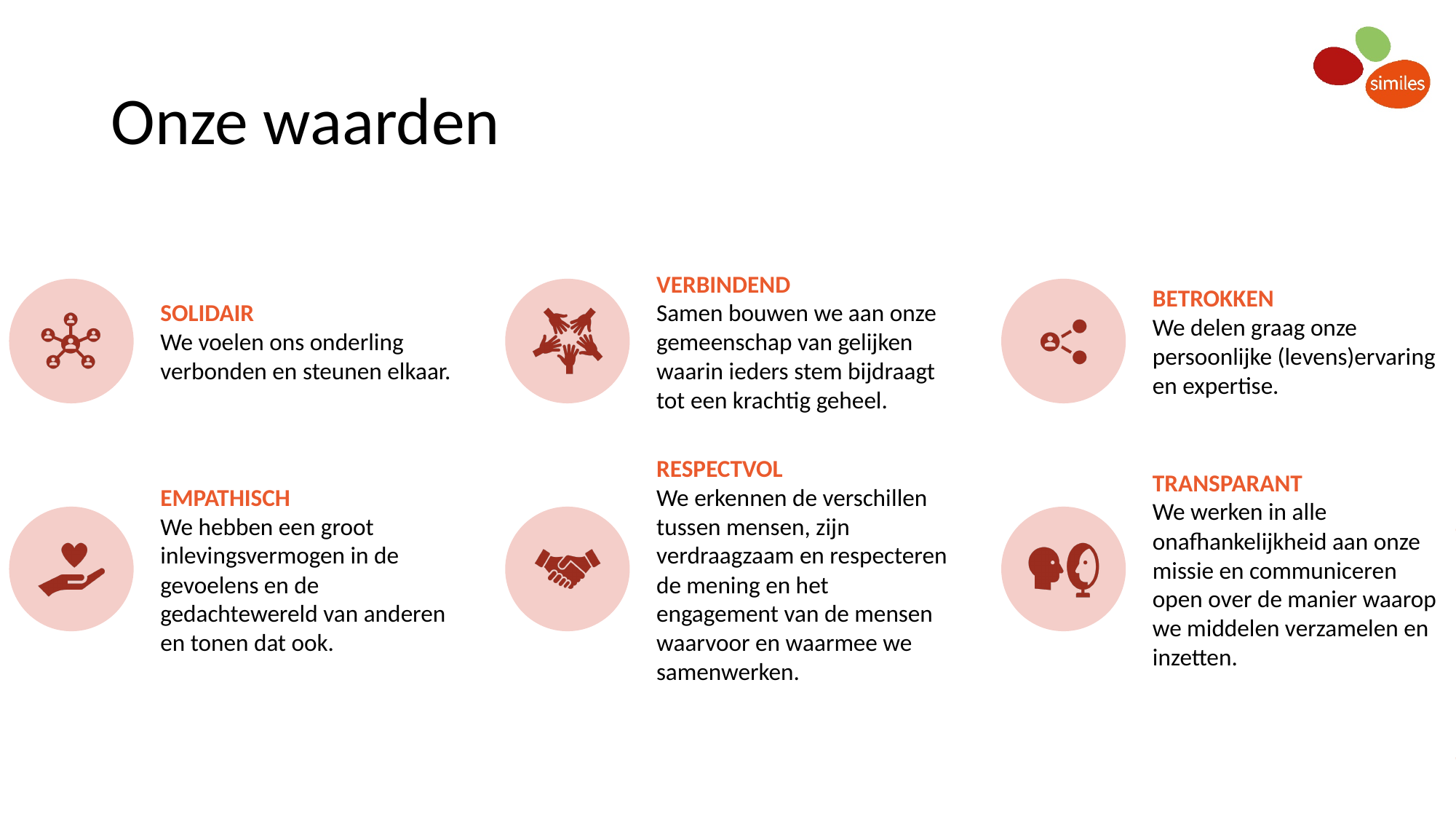

# Onze waarden
SOLIDAIR 
We voelen ons onderling verbonden en steunen elkaar.
VERBINDEND
Samen bouwen we aan onze gemeenschap van gelijken waarin ieders stem bijdraagt tot een krachtig geheel.
BETROKKEN
We delen graag onze persoonlijke (levens)ervaring en expertise.
EMPATHISCH
We hebben een groot inlevingsvermogen in de gevoelens en de gedachtewereld van anderen en tonen dat ook.
RESPECTVOL
We erkennen de verschillen tussen mensen, zijn verdraagzaam en respecteren de mening en het engagement van de mensen waarvoor en waarmee we samenwerken.
TRANSPARANT
We werken in alle onafhankelijkheid aan onze missie en communiceren open over de manier waarop we middelen verzamelen en inzetten.